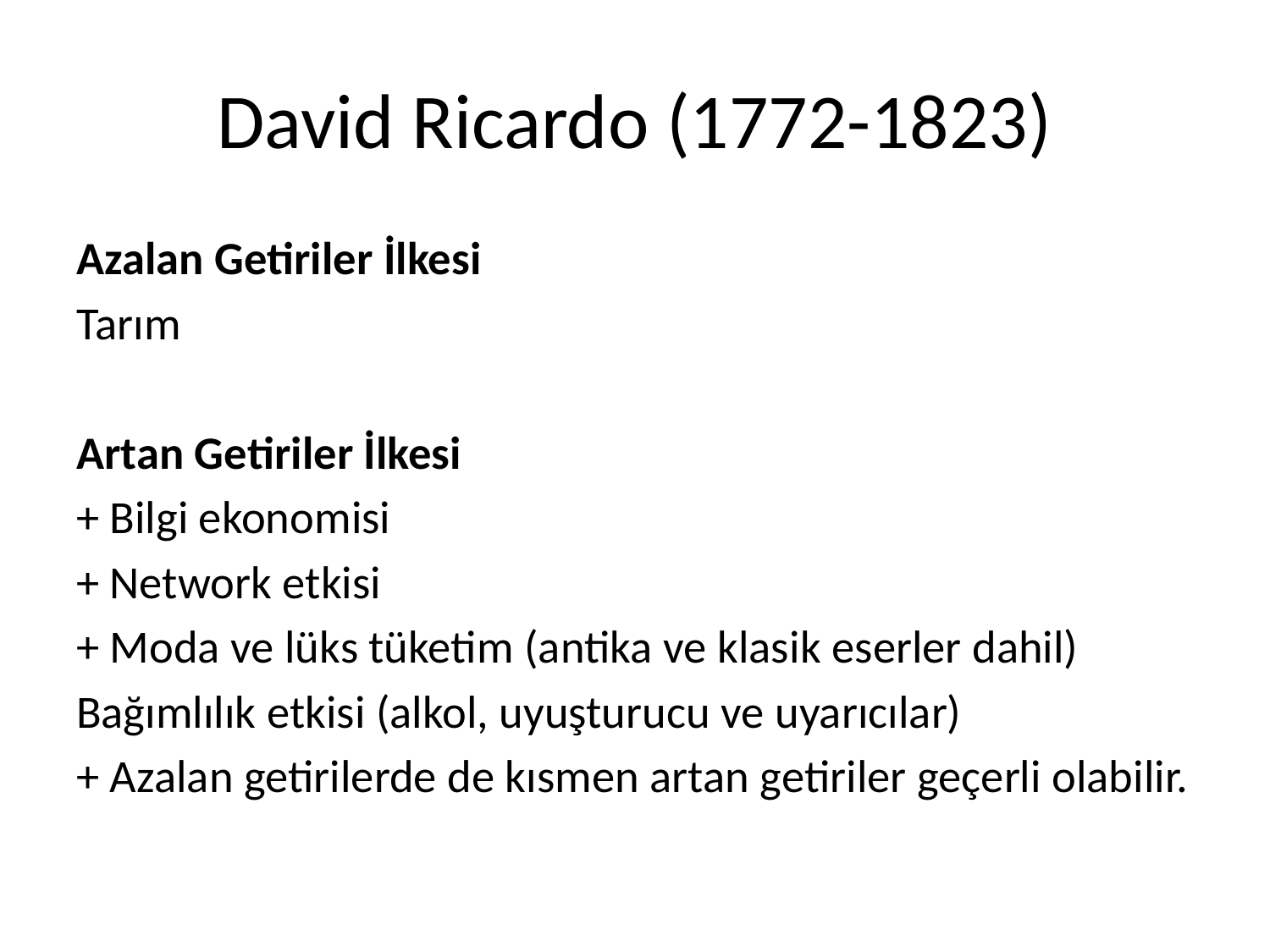

# David Ricardo (1772-1823)
Azalan Getiriler İlkesi
Tarım

Artan Getiriler İlkesi
+ Bilgi ekonomisi
+ Network etkisi
+ Moda ve lüks tüketim (antika ve klasik eserler dahil)
Bağımlılık etkisi (alkol, uyuşturucu ve uyarıcılar)
+ Azalan getirilerde de kısmen artan getiriler geçerli olabilir.